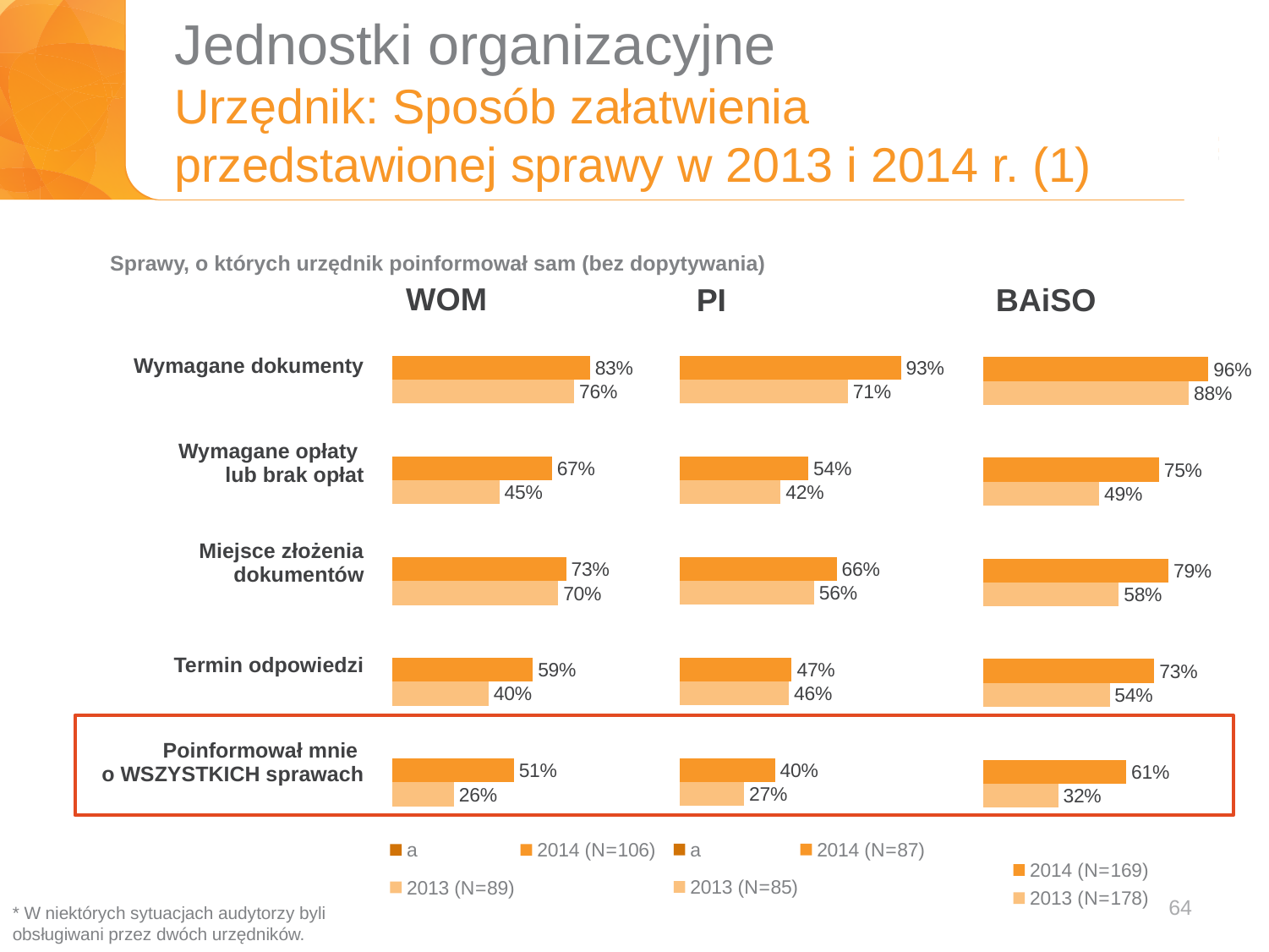

# Jednostki organizacyjne Urzędnik: Sposób załatwienia przedstawionej sprawy w 2013 i 2014 r. (1)
Sprawy, o których urzędnik poinformował sam (bez dopytywania)
WOM
PI
BAiSO

### Chart

| Category | 2013 (N=89) | 2014 (N=106) | a |
|---|---|---|---|
|  Tak, o WSZYSTKICH krokach | 0.25842696629213485 | 0.51 | None |
|  Termin odpowiedzi, czas oczekiwania na rozpatrzenie | 0.4044943820224719 | 0.59 | None |
|  Miejsce złożenia dokumentów | 0.6966292134831461 | 0.73 | None |
|  Wymagane opłaty/ brak opłat | 0.449438202247191 | 0.67 | None |
|  Wymagane dokumenty | 0.7640449438202247 | 0.83 | None |

### Chart

| Category | 2013 (N=85) | 2014 (N=87) | a |
|---|---|---|---|
|  Tak, o WSZYSTKICH krokach | 0.27058823529411763 | 0.4 | None |
| termin odpowiedzi | 0.4588235294117647 | 0.47 | None |
| miejsce złożenia dokumentów | 0.5647058823529412 | 0.66 | None |
| wymagane opłaty | 0.4235294117647059 | 0.54 | None |
| wymagane dokumenty | 0.7058823529411765 | 0.93 | None |

### Chart

| Category | 2013 (N=178) | 2014 (N=169) | a |
|---|---|---|---|
|  Tak, o WSZYSTKICH krokach | 0.3202247191011236 | 0.61 | None |
| termin odpowiedzi | 0.5393258426966292 | 0.73 | None |
| miejsce złożenia dokumentów | 0.5786516853932584 | 0.79 | None |
| wymagane opłaty | 0.4943820224719101 | 0.75 | None |
| wymagane dokumenty | 0.8764044943820225 | 0.96 | None |
| Wymagane dokumenty |
| --- |
| Wymagane opłaty lub brak opłat |
| Miejsce złożenia dokumentów |
| Termin odpowiedzi |
| Poinformował mnie o WSZYSTKICH sprawach |

64
* W niektórych sytuacjach audytorzy byli obsługiwani przez dwóch urzędników.